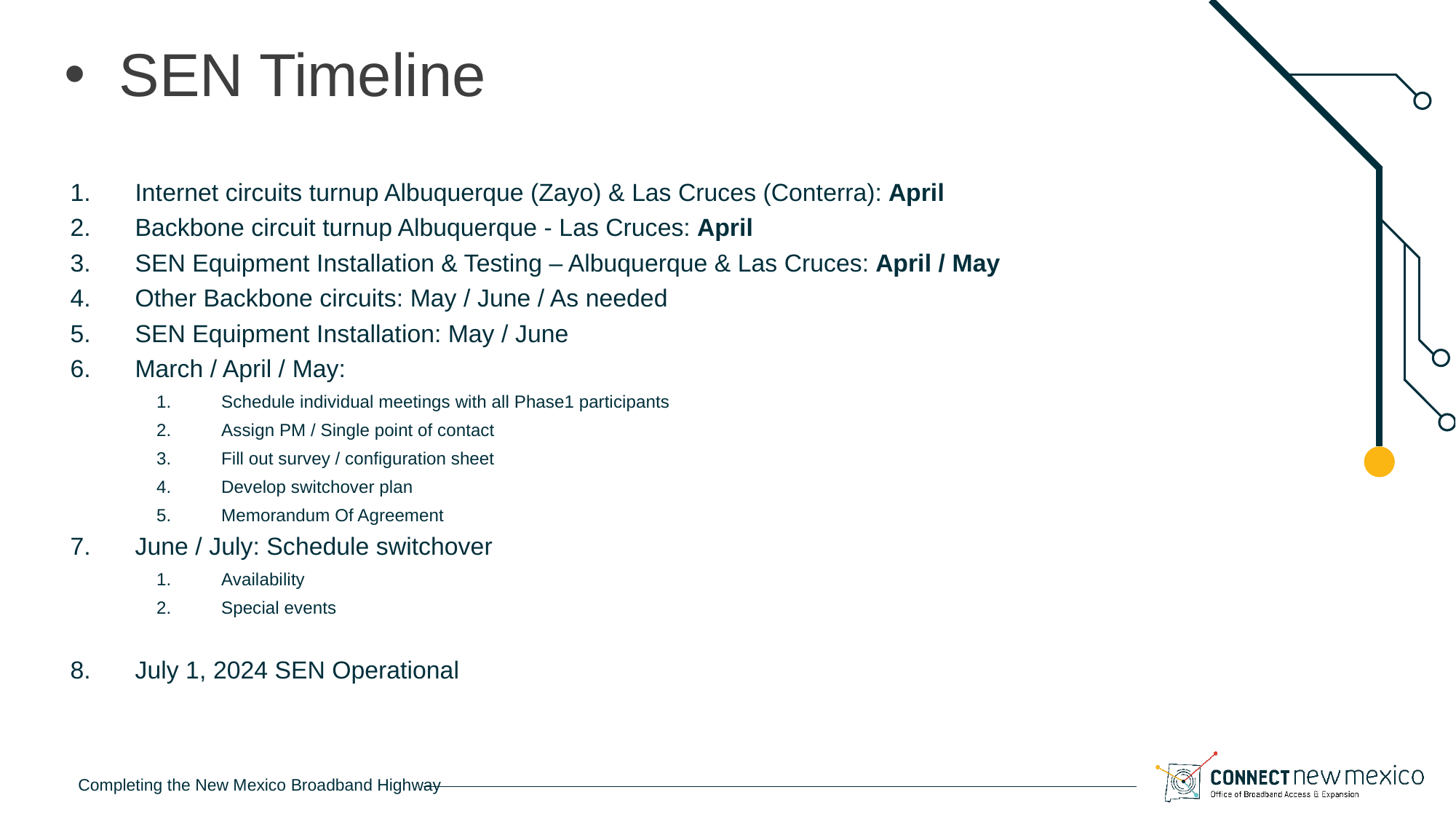

# SEN Timeline
Internet circuits turnup Albuquerque (Zayo) & Las Cruces (Conterra): April
Backbone circuit turnup Albuquerque - Las Cruces: April
SEN Equipment Installation & Testing – Albuquerque & Las Cruces: April / May
Other Backbone circuits: May / June / As needed
SEN Equipment Installation: May / June
March / April / May:
Schedule individual meetings with all Phase1 participants
Assign PM / Single point of contact
Fill out survey / configuration sheet
Develop switchover plan
Memorandum Of Agreement
June / July: Schedule switchover
Availability
Special events

July 1, 2024 SEN Operational